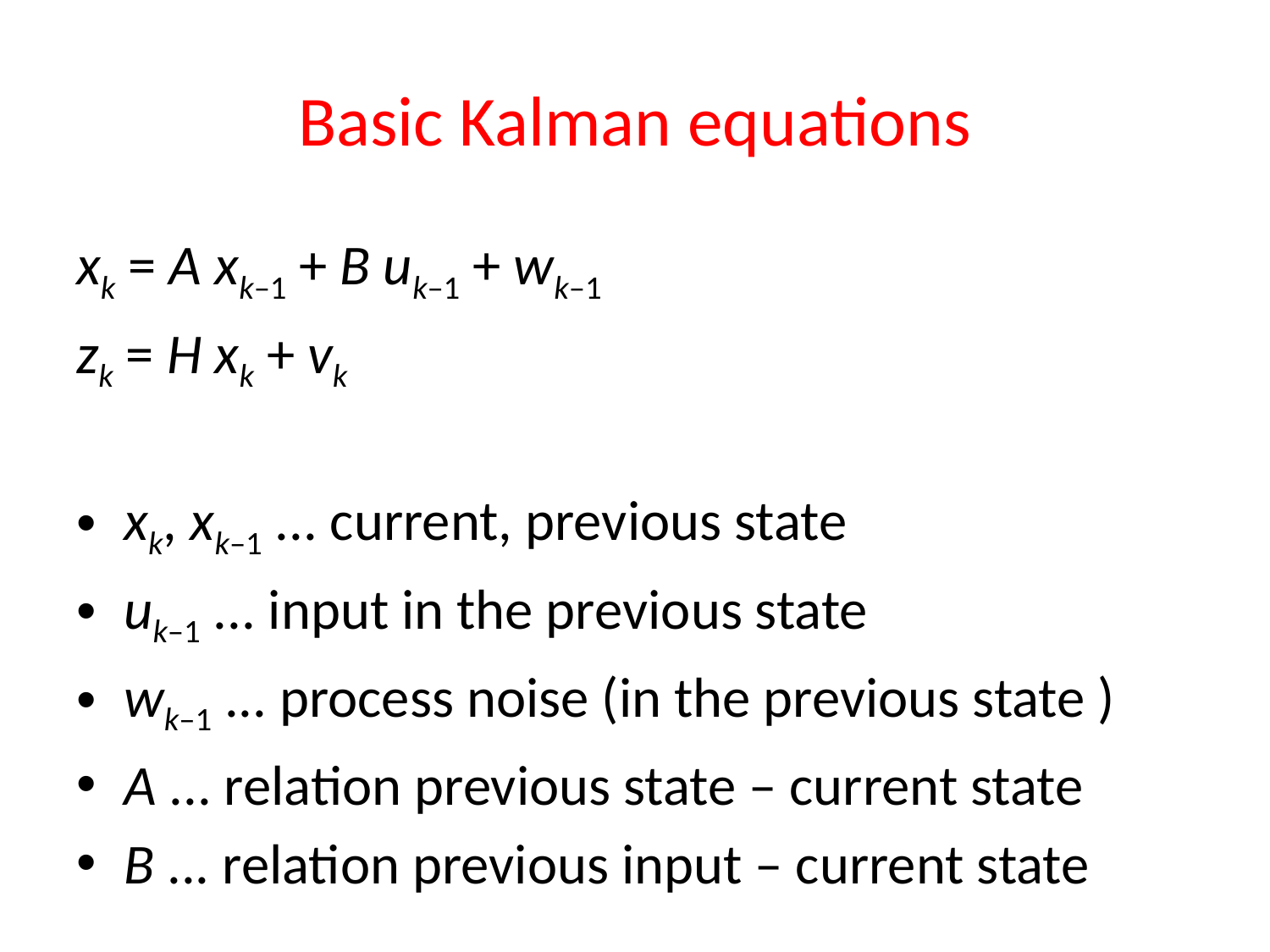

# Basic Kalman equations
xk = A xk–1 + B uk–1 + wk–1
zk = H xk + vk

xk, xk–1 ... current, previous state
uk–1 ... input in the previous state
wk–1 ... process noise (in the previous state )
A ... relation previous state – current state
B ... relation previous input – current state